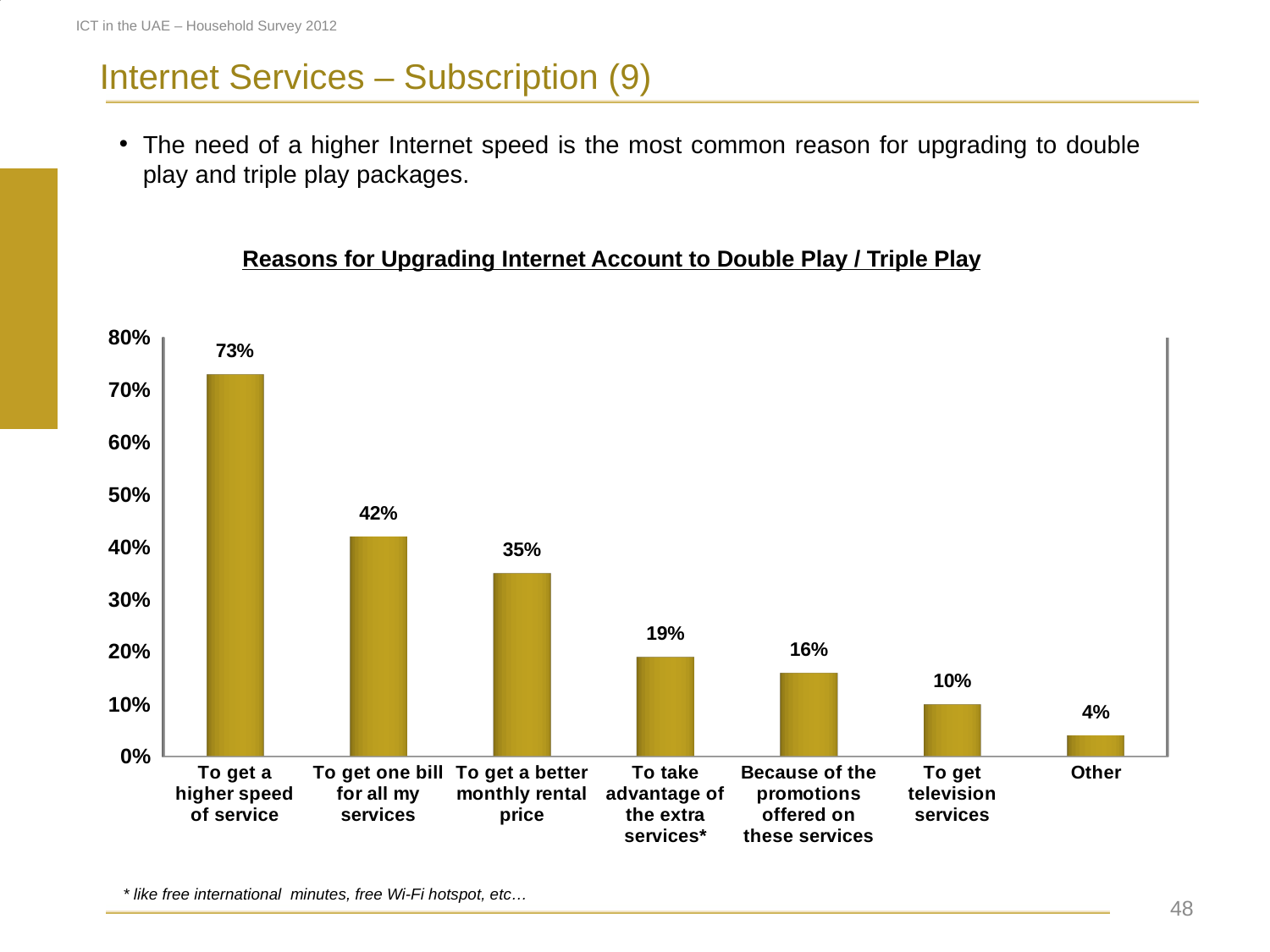

### Chart

| Category |  |
|---|---|
| Yes | 0.2900000000000003 |
| No | 0.46 |
| Don’t know | 0.25 |
ICT in the UAE – Household Survey 2012
Internet Services – Subscription (9)
The need of a higher Internet speed is the most common reason for upgrading to double play and triple play packages.

Reasons for Upgrading Internet Account to Double Play / Triple Play

[unsupported chart]

[unsupported chart]

 * like free international  minutes, free Wi-Fi hotspot, etc…
  48